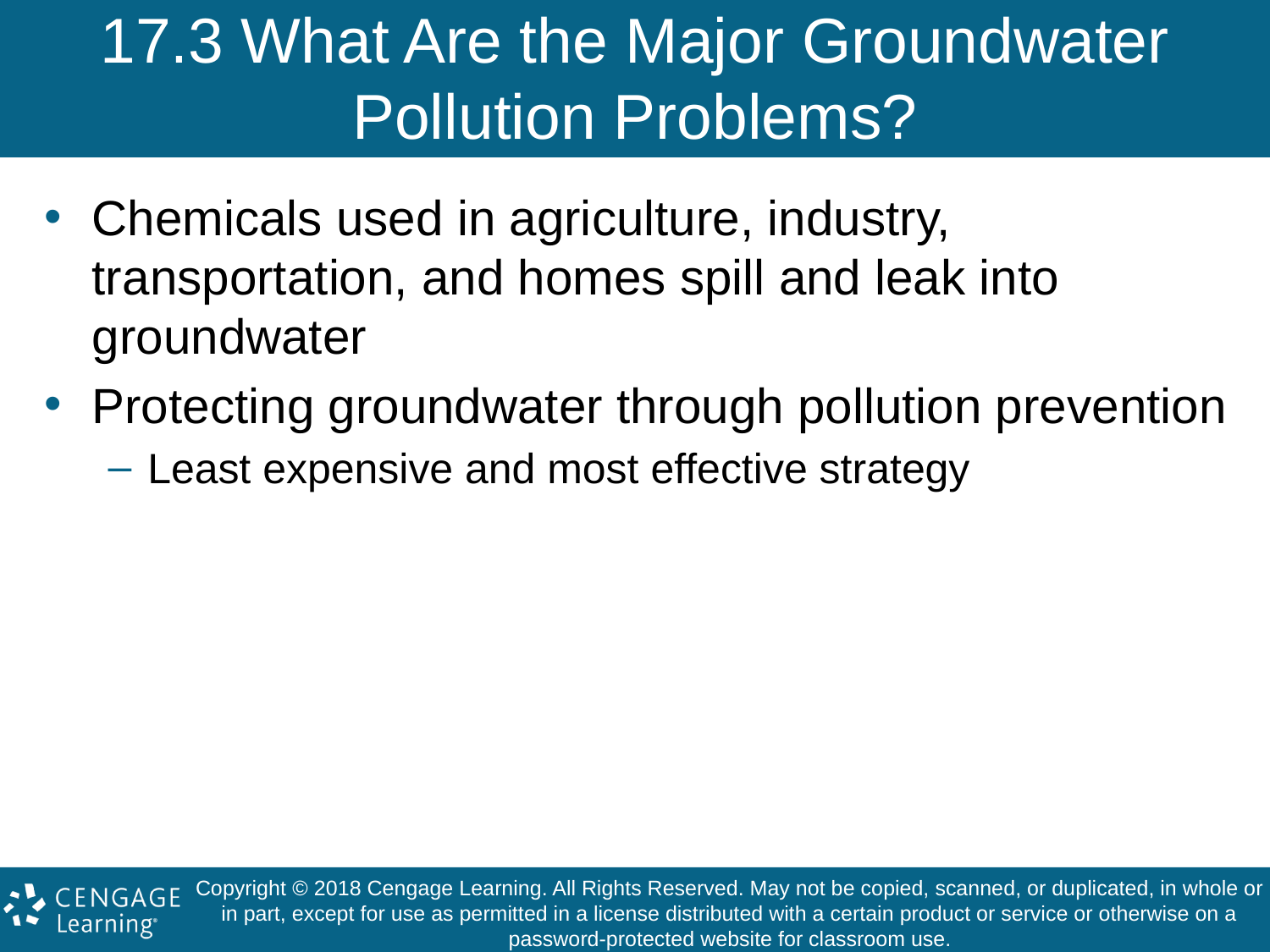

# 17.3 What Are the Major Groundwater Pollution Problems?
Chemicals used in agriculture, industry, transportation, and homes spill and leak into groundwater
Protecting groundwater through pollution prevention
Least expensive and most effective strategy